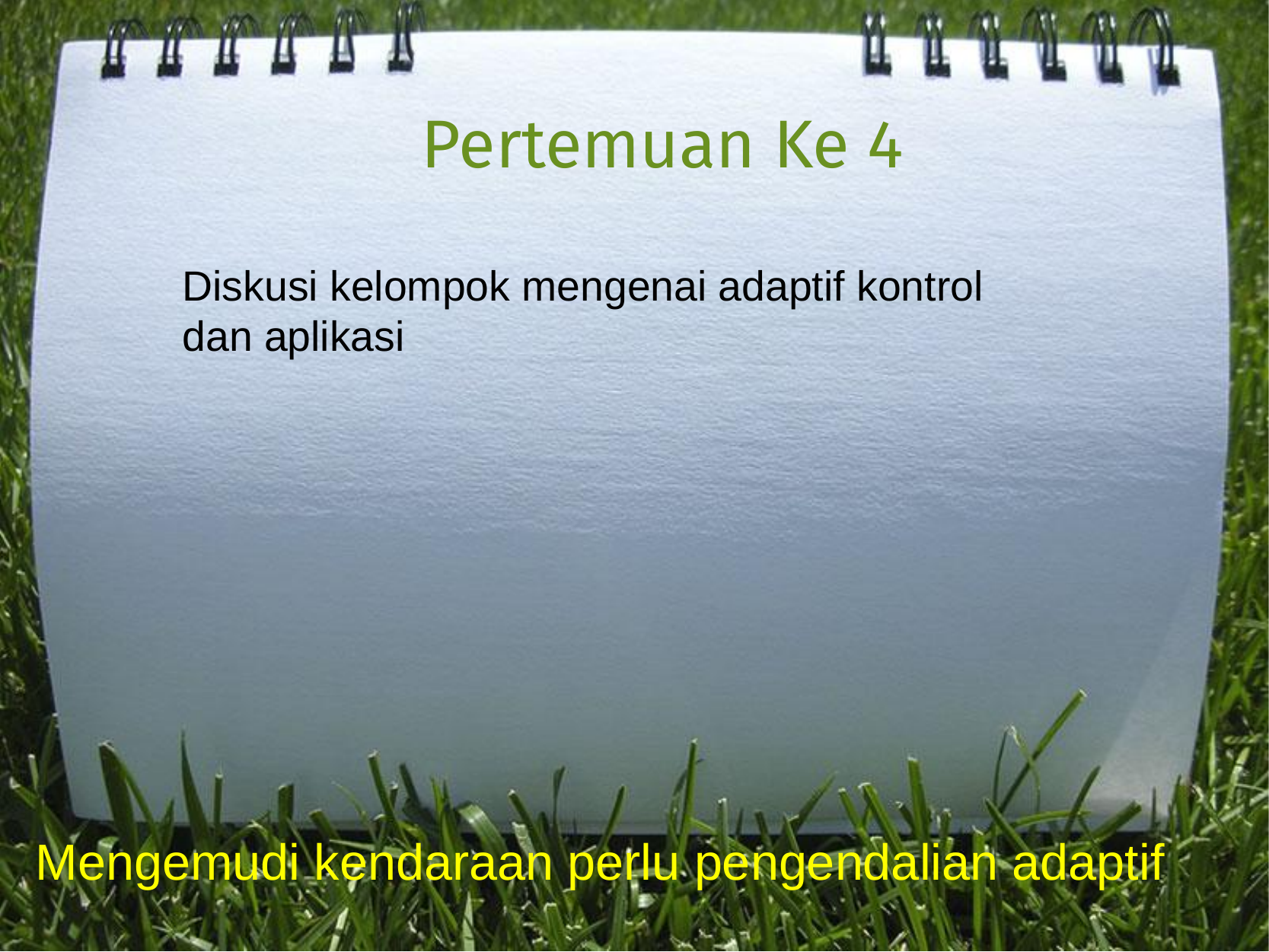

# Pertemuan Ke 4
Diskusi kelompok mengenai adaptif kontrol dan aplikasi
Mengemudi kendaraan perlu pengendalian adaptif